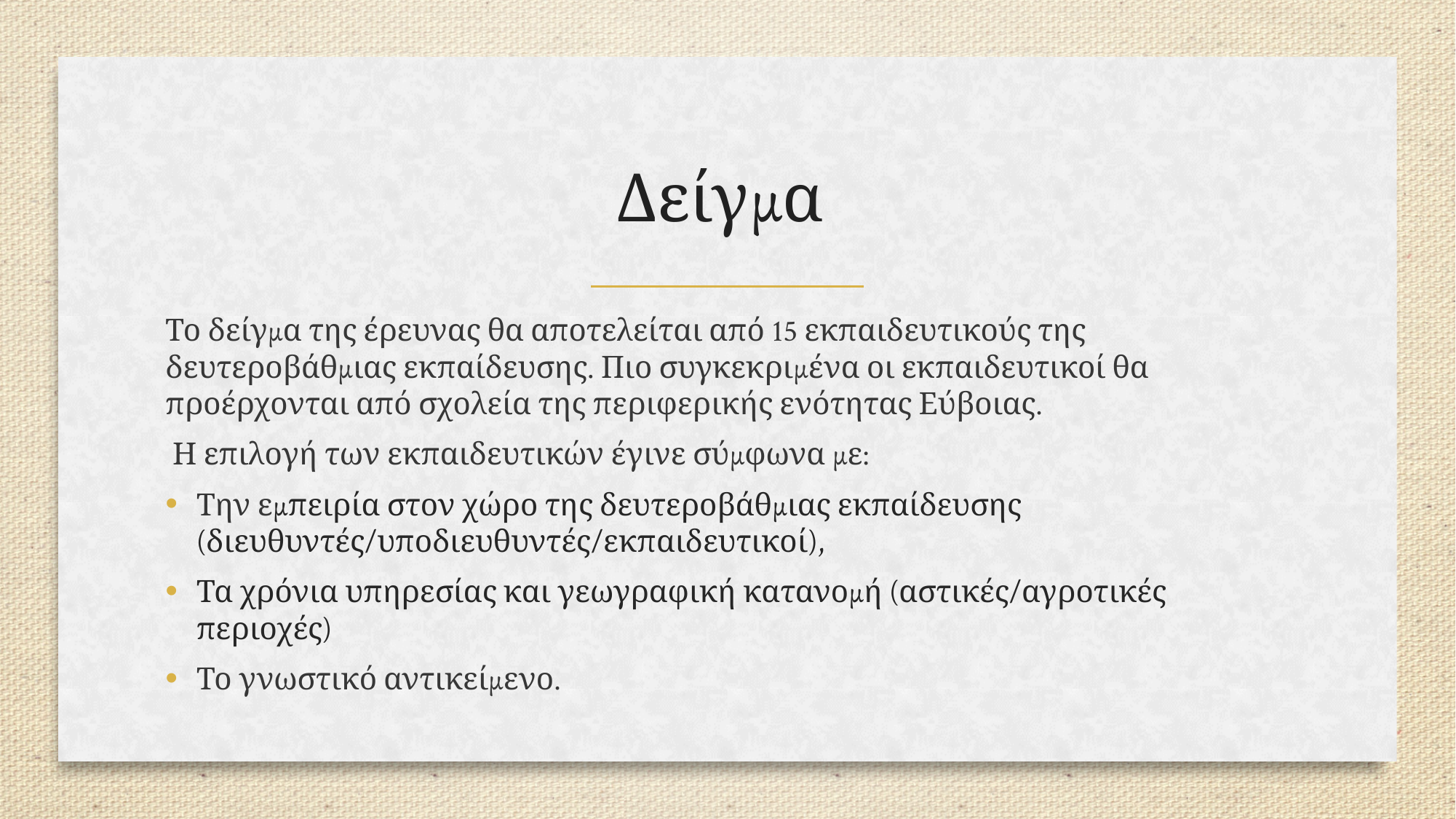

# Δείγμα
Το δείγμα της έρευνας θα αποτελείται από 15 εκπαιδευτικούς της δευτεροβάθμιας εκπαίδευσης. Πιο συγκεκριμένα οι εκπαιδευτικοί θα προέρχονται από σχολεία της περιφερικής ενότητας Εύβοιας.
 Η επιλογή των εκπαιδευτικών έγινε σύμφωνα με:
Την εμπειρία στον χώρο της δευτεροβάθμιας εκπαίδευσης (διευθυντές/υποδιευθυντές/εκπαιδευτικοί),
Τα χρόνια υπηρεσίας και γεωγραφική κατανομή (αστικές/αγροτικές περιοχές)
Το γνωστικό αντικείμενο.